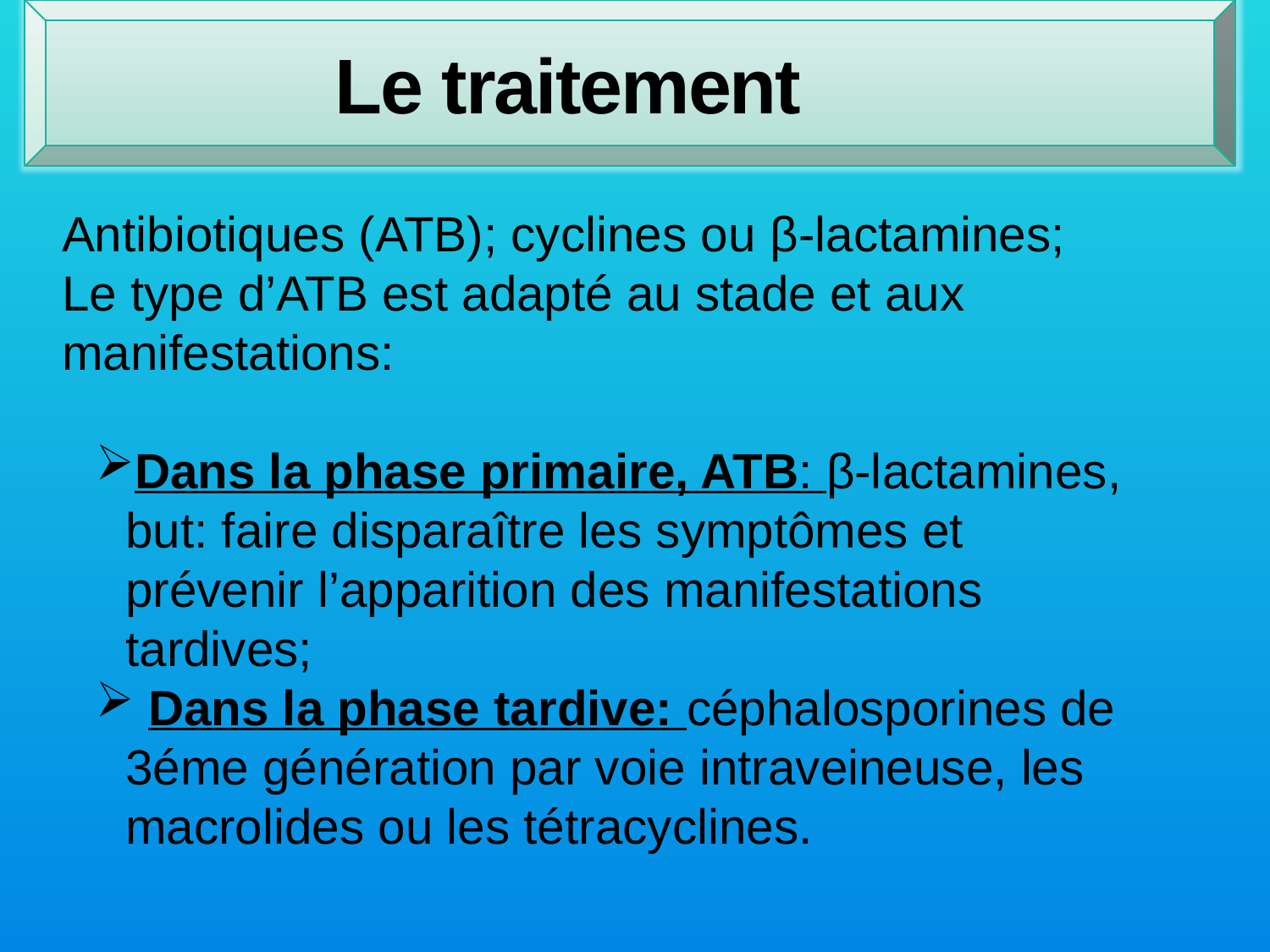

Le traitement
Antibiotiques (ATB); cyclines ou β-lactamines;
Le type d’ATB est adapté au stade et aux manifestations:

Dans la phase primaire, ATB: β-lactamines, but: faire disparaître les symptômes et prévenir l’apparition des manifestations tardives;
 Dans la phase tardive: céphalosporines de 3éme génération par voie intraveineuse, les macrolides ou les tétracyclines.